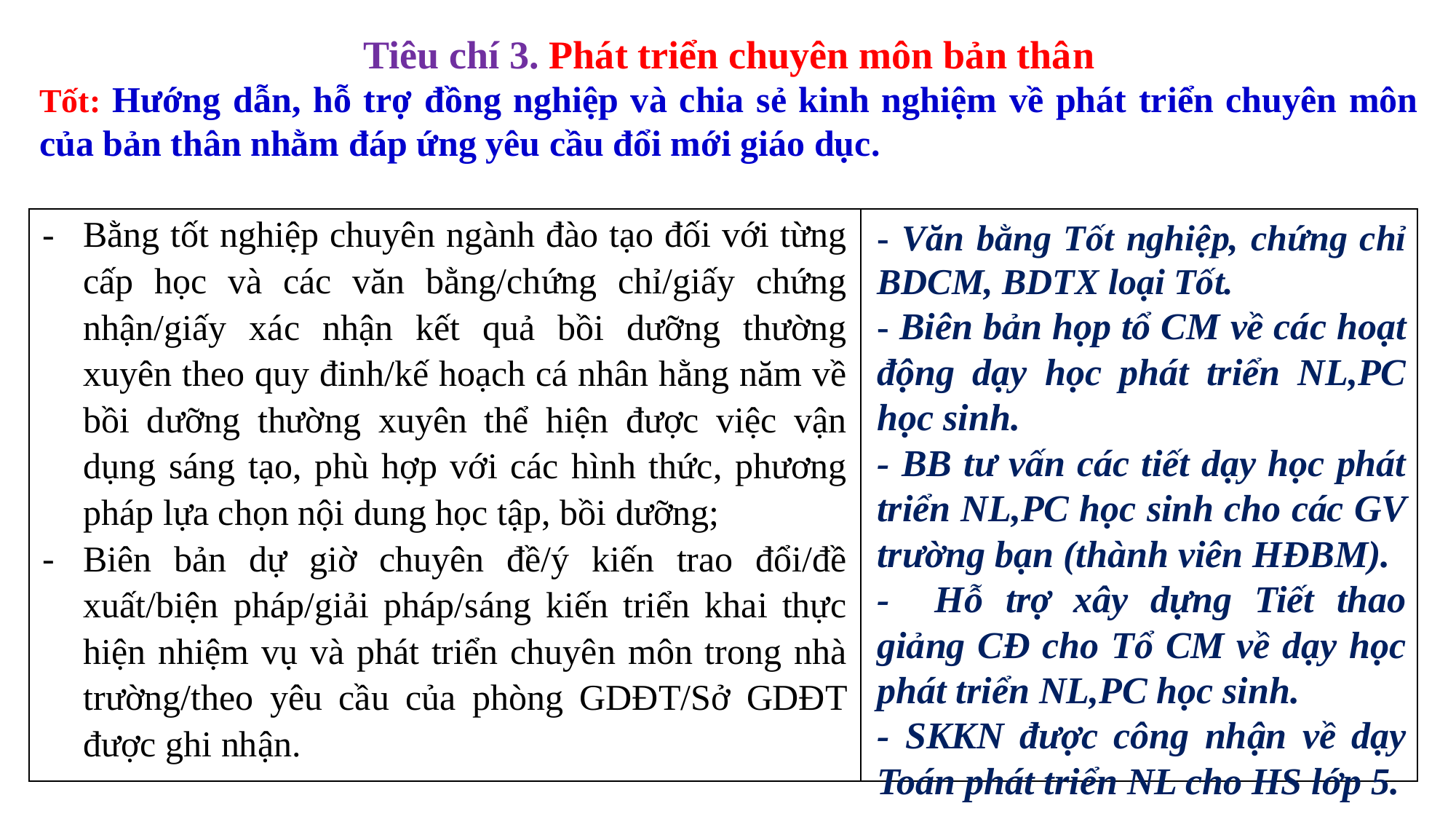

Tiêu chí 3. Phát triển chuyên môn bản thân
Tốt: Hướng dẫn, hỗ trợ đồng nghiệp và chia sẻ kinh nghiệm về phát triển chuyên môn của bản thân nhằm đáp ứng yêu cầu đổi mới giáo dục.
- Văn bằng Tốt nghiệp, chứng chỉ BDCM, BDTX loại Tốt.
- Biên bản họp tổ CM về các hoạt động dạy học phát triển NL,PC học sinh.
- BB tư vấn các tiết dạy học phát triển NL,PC học sinh cho các GV trường bạn (thành viên HĐBM).
-  Hỗ trợ xây dựng Tiết thao giảng CĐ cho Tổ CM về dạy học phát triển NL,PC học sinh.
- SKKN được công nhận về dạy Toán phát triển NL cho HS lớp 5.
| Bằng tốt nghiệp chuyên ngành đào tạo đối với từng cấp học và các văn bằng/chứng chỉ/giấy chứng nhận/giấy xác nhận kết quả bồi dưỡng thường xuyên theo quy đinh/kế hoạch cá nhân hằng năm về bồi dưỡng thường xuyên thể hiện được việc vận dụng sáng tạo, phù hợp với các hình thức, phương pháp lựa chọn nội dung học tập, bồi dưỡng; Biên bản dự giờ chuyên đề/ý kiến trao đổi/đề xuất/biện pháp/giải pháp/sáng kiến triển khai thực hiện nhiệm vụ và phát triển chuyên môn trong nhà trường/theo yêu cầu của phòng GDĐT/Sở GDĐT được ghi nhận. |  |
| --- | --- |